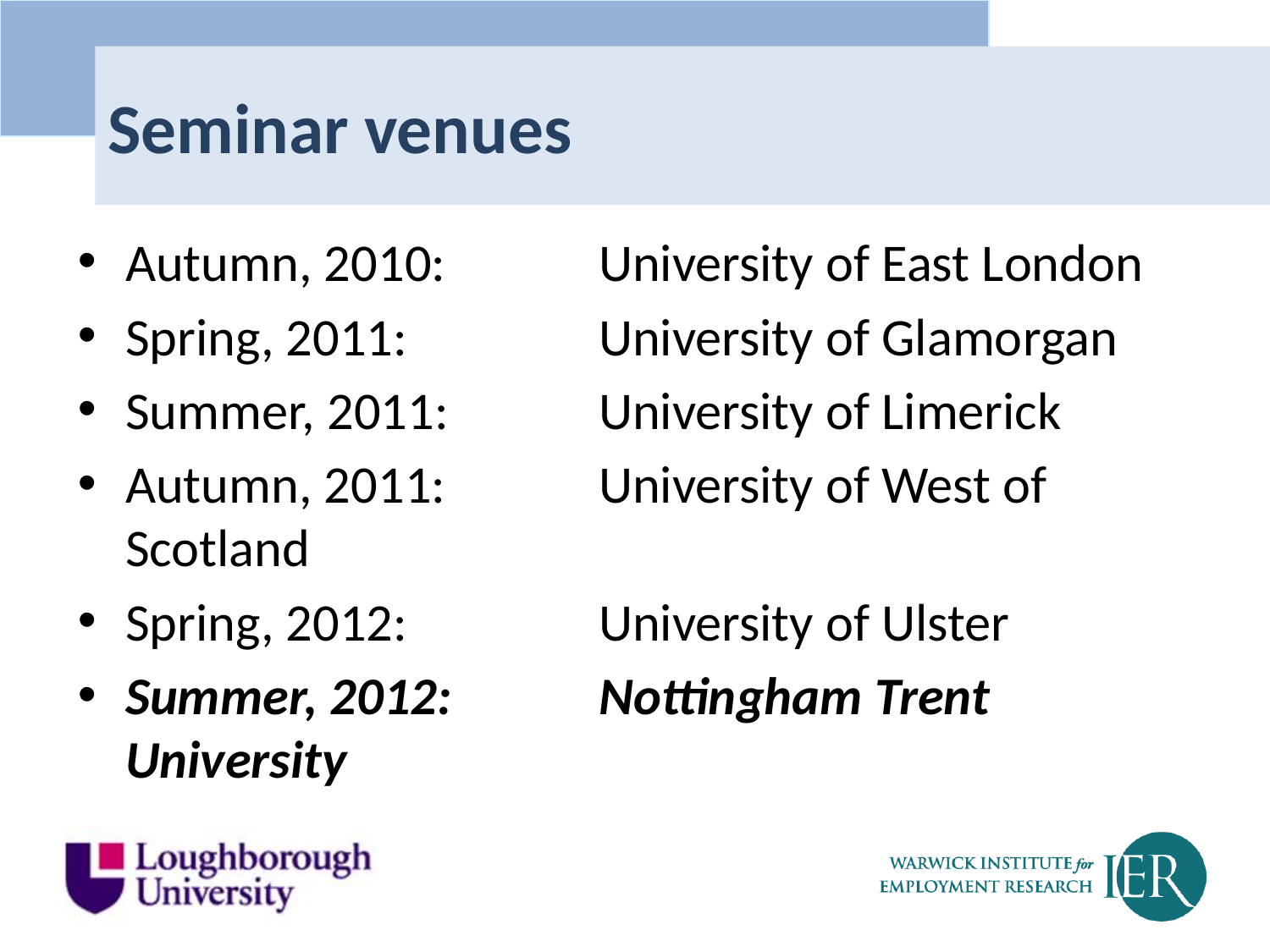

# Seminar venues
Autumn, 2010:	University of East London
Spring, 2011:	University of Glamorgan
Summer, 2011:	University of Limerick
Autumn, 2011: 	University of West of Scotland
Spring, 2012:	University of Ulster
Summer, 2012:	Nottingham Trent University